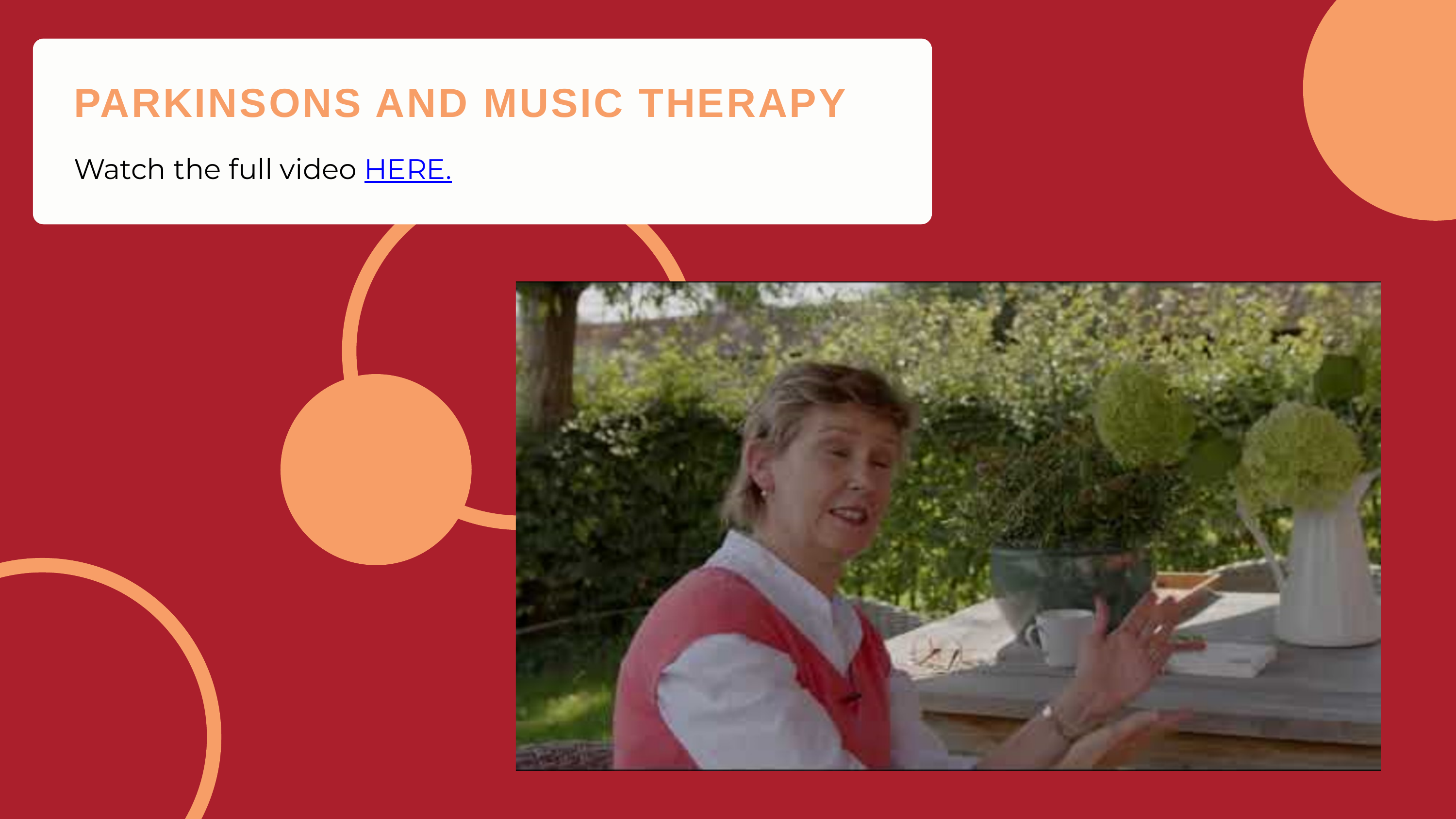

PARKINSONS AND MUSIC THERAPY

Watch the full video HERE.